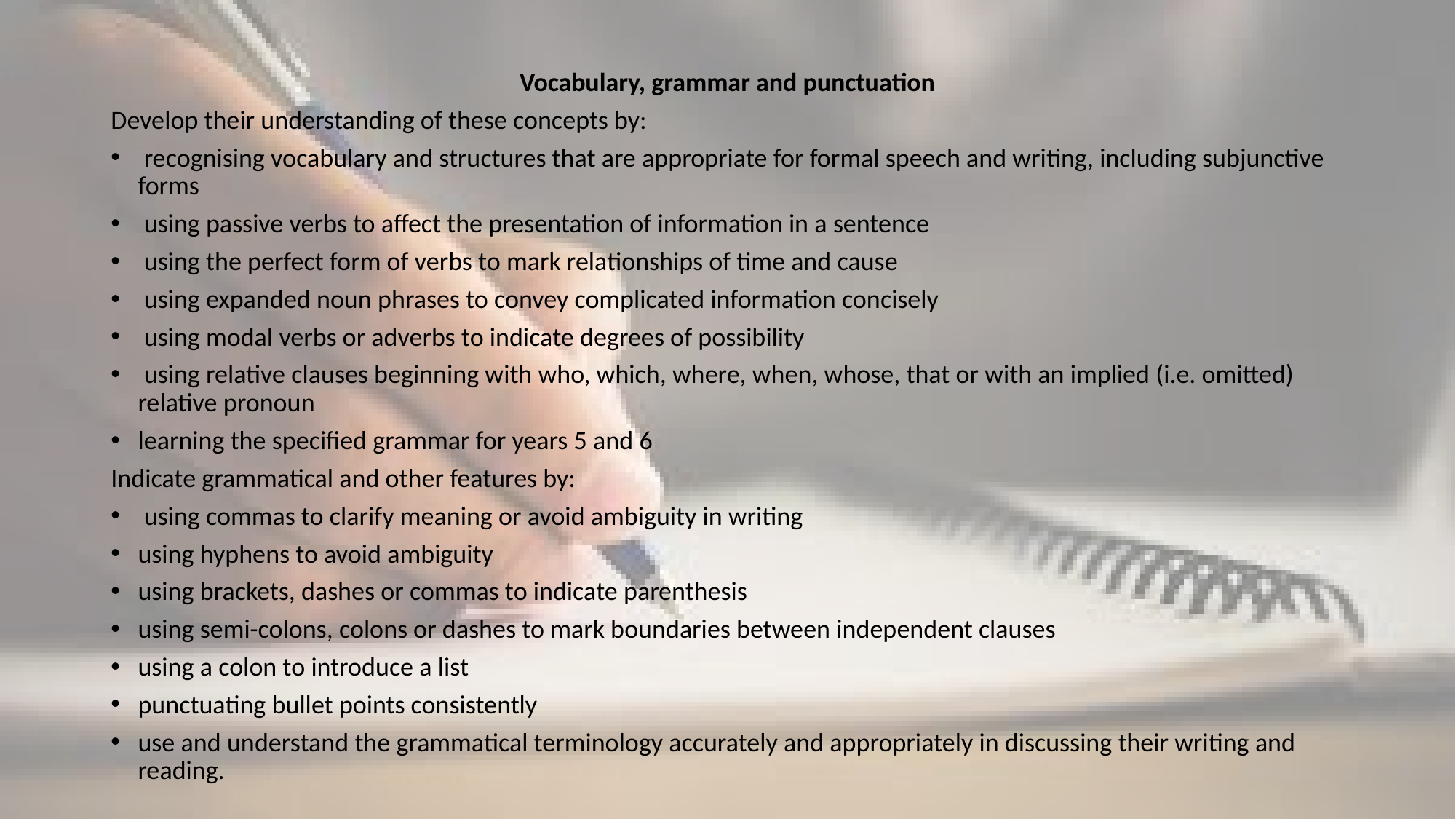

Vocabulary, grammar and punctuation
Develop their understanding of these concepts by:
 recognising vocabulary and structures that are appropriate for formal speech and writing, including subjunctive forms
 using passive verbs to affect the presentation of information in a sentence
 using the perfect form of verbs to mark relationships of time and cause
 using expanded noun phrases to convey complicated information concisely
 using modal verbs or adverbs to indicate degrees of possibility
 using relative clauses beginning with who, which, where, when, whose, that or with an implied (i.e. omitted) relative pronoun
learning the specified grammar for years 5 and 6
Indicate grammatical and other features by:
 using commas to clarify meaning or avoid ambiguity in writing
using hyphens to avoid ambiguity
using brackets, dashes or commas to indicate parenthesis
using semi-colons, colons or dashes to mark boundaries between independent clauses
using a colon to introduce a list
punctuating bullet points consistently
use and understand the grammatical terminology accurately and appropriately in discussing their writing and reading.